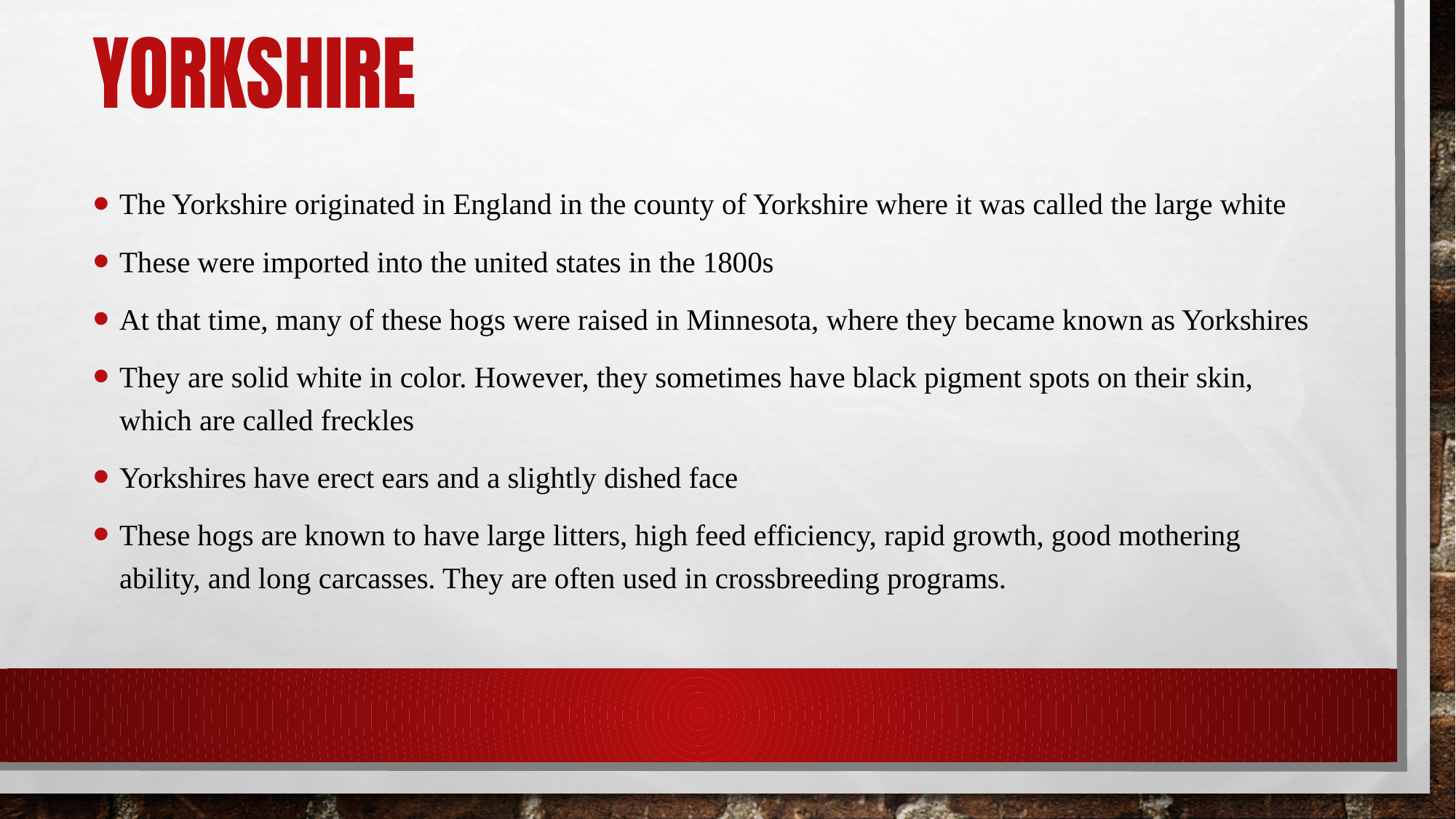

# Yorkshire
The Yorkshire originated in England in the county of Yorkshire where it was called the large white
These were imported into the united states in the 1800s
At that time, many of these hogs were raised in Minnesota, where they became known as Yorkshires
They are solid white in color. However, they sometimes have black pigment spots on their skin, which are called freckles
Yorkshires have erect ears and a slightly dished face
These hogs are known to have large litters, high feed efficiency, rapid growth, good mothering ability, and long carcasses. They are often used in crossbreeding programs.